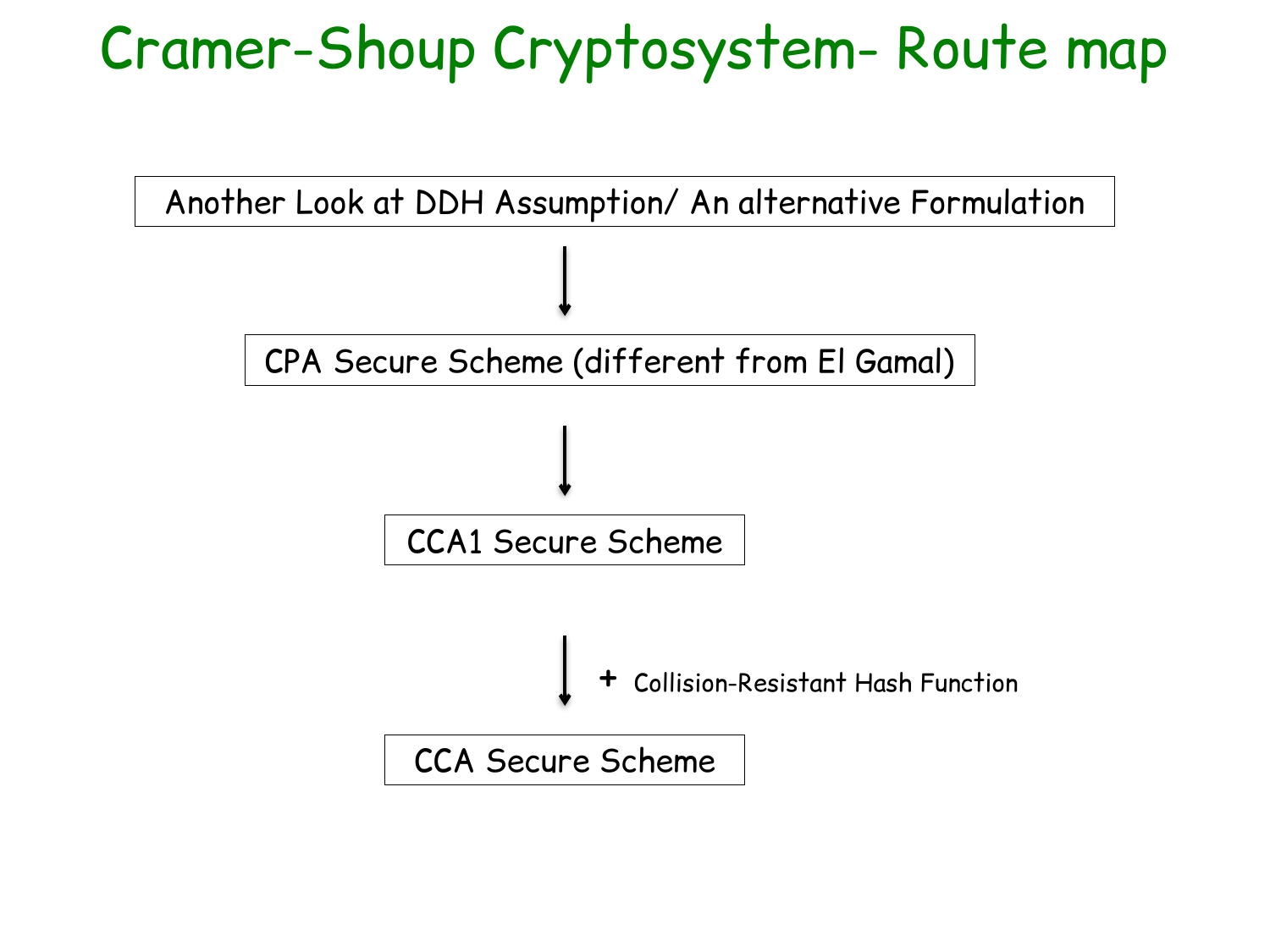

Cramer-Shoup Cryptosystem- Route map
Another Look at DDH Assumption/ An alternative Formulation
CPA Secure Scheme (different from El Gamal)
CCA1 Secure Scheme
+  Collision-Resistant Hash Function
CCA Secure Scheme